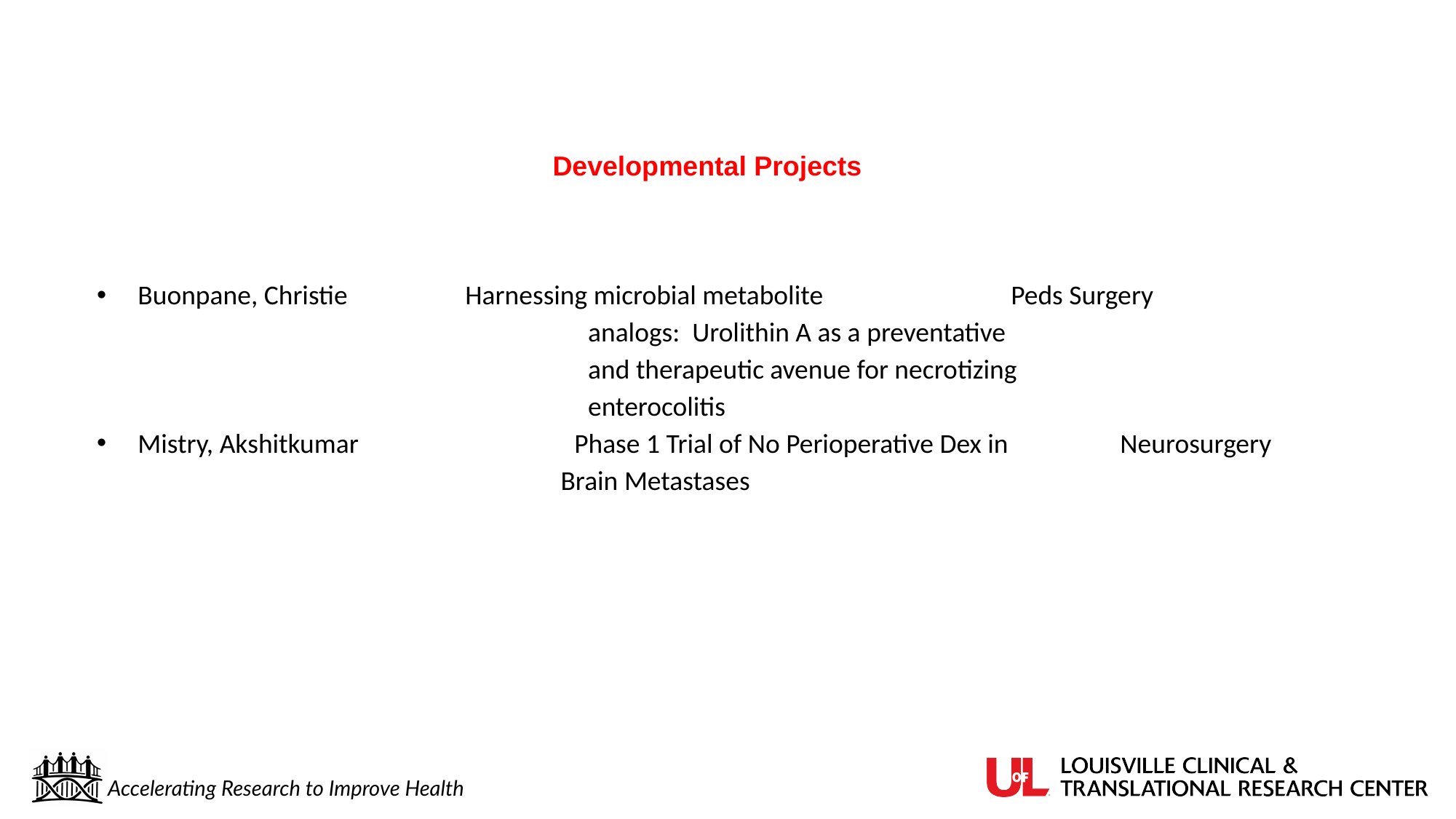

Developmental Projects
Buonpane, Christie		Harnessing microbial metabolite 		Peds Surgery
			analogs:  Urolithin A as a preventative
			and therapeutic avenue for necrotizing
			enterocolitis
Mistry, Akshitkumar		Phase 1 Trial of No Perioperative Dex in 	Neurosurgery
		Brain Metastases